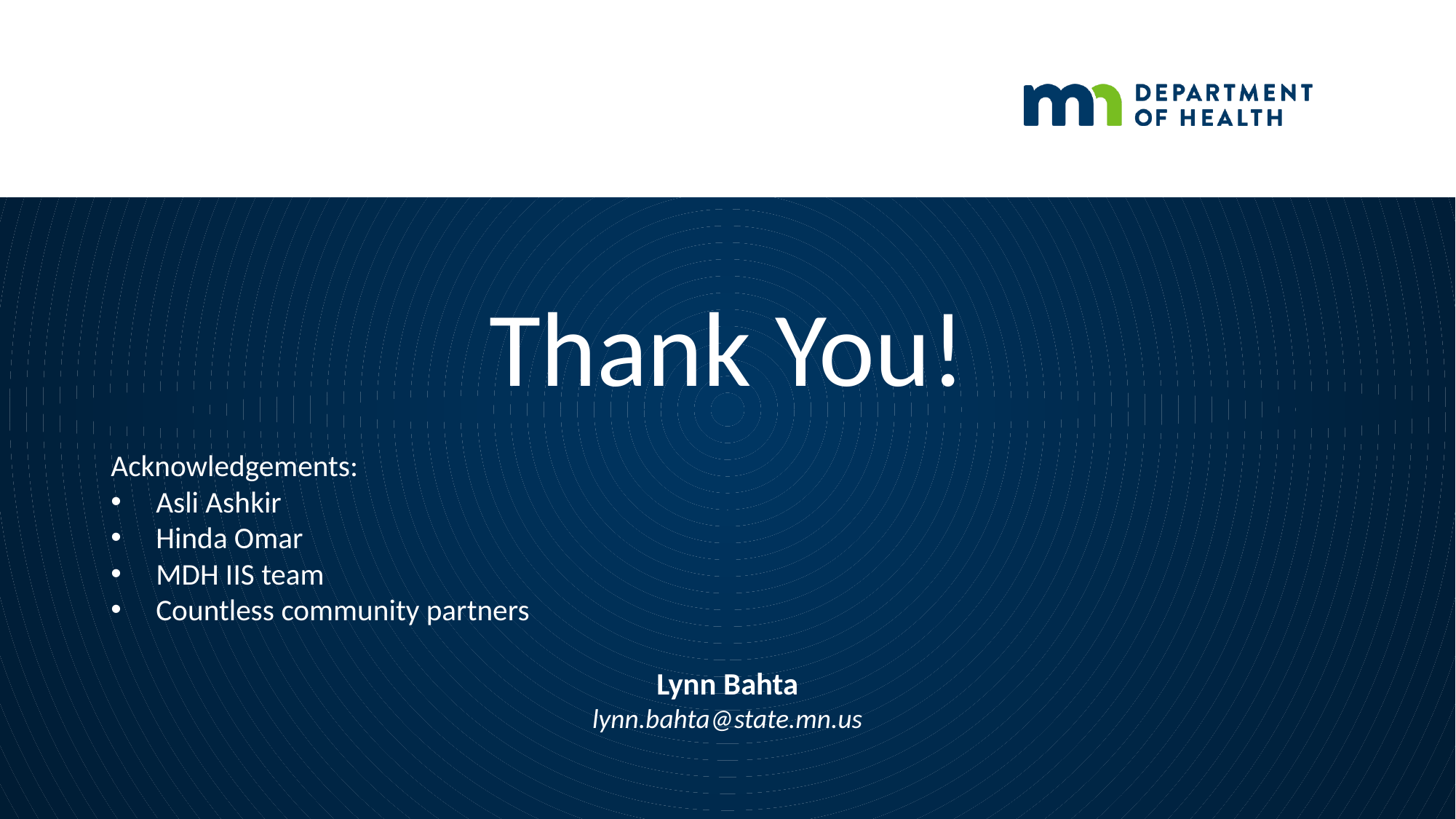

# Thank You!
Acknowledgements:
Asli Ashkir
Hinda Omar
MDH IIS team
Countless community partners

Lynn Bahta
lynn.bahta@state.mn.us